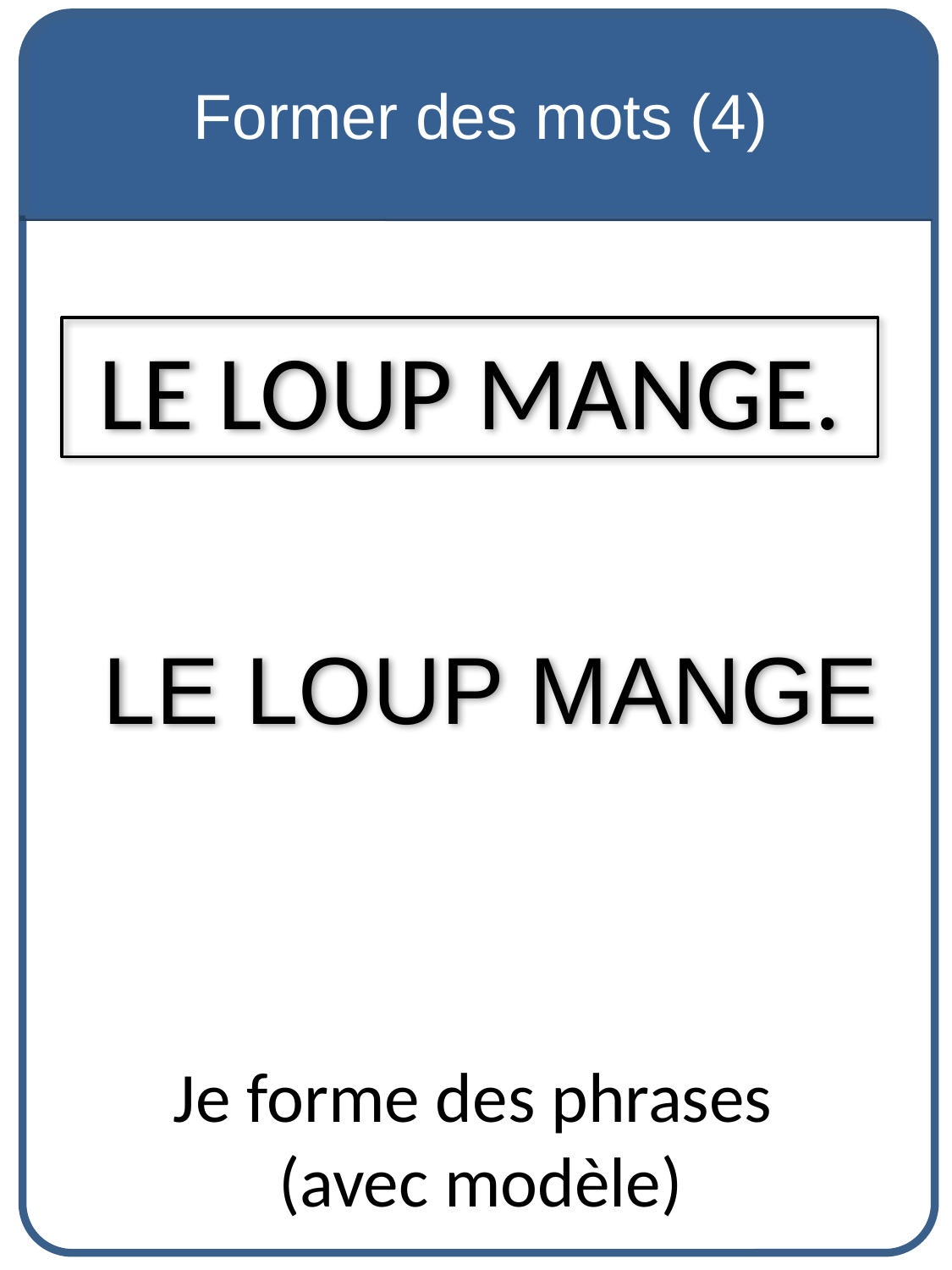

Former des mots (4)
 Le loup mange.
LE LOUP MANGE
Je forme des phrases
(avec modèle)